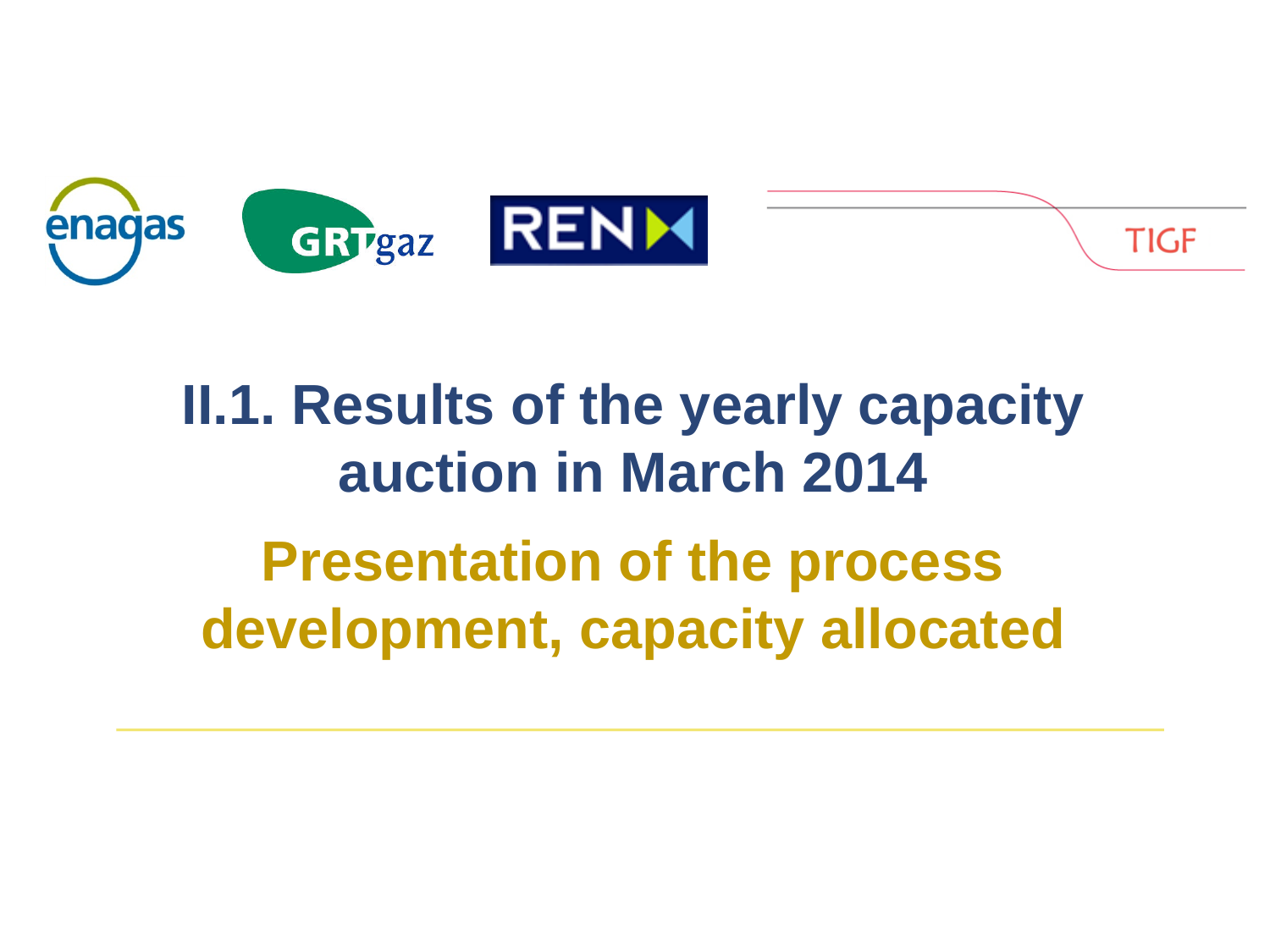

II.1. Results of the yearly capacity auction in March 2014
Presentation of the process development, capacity allocated